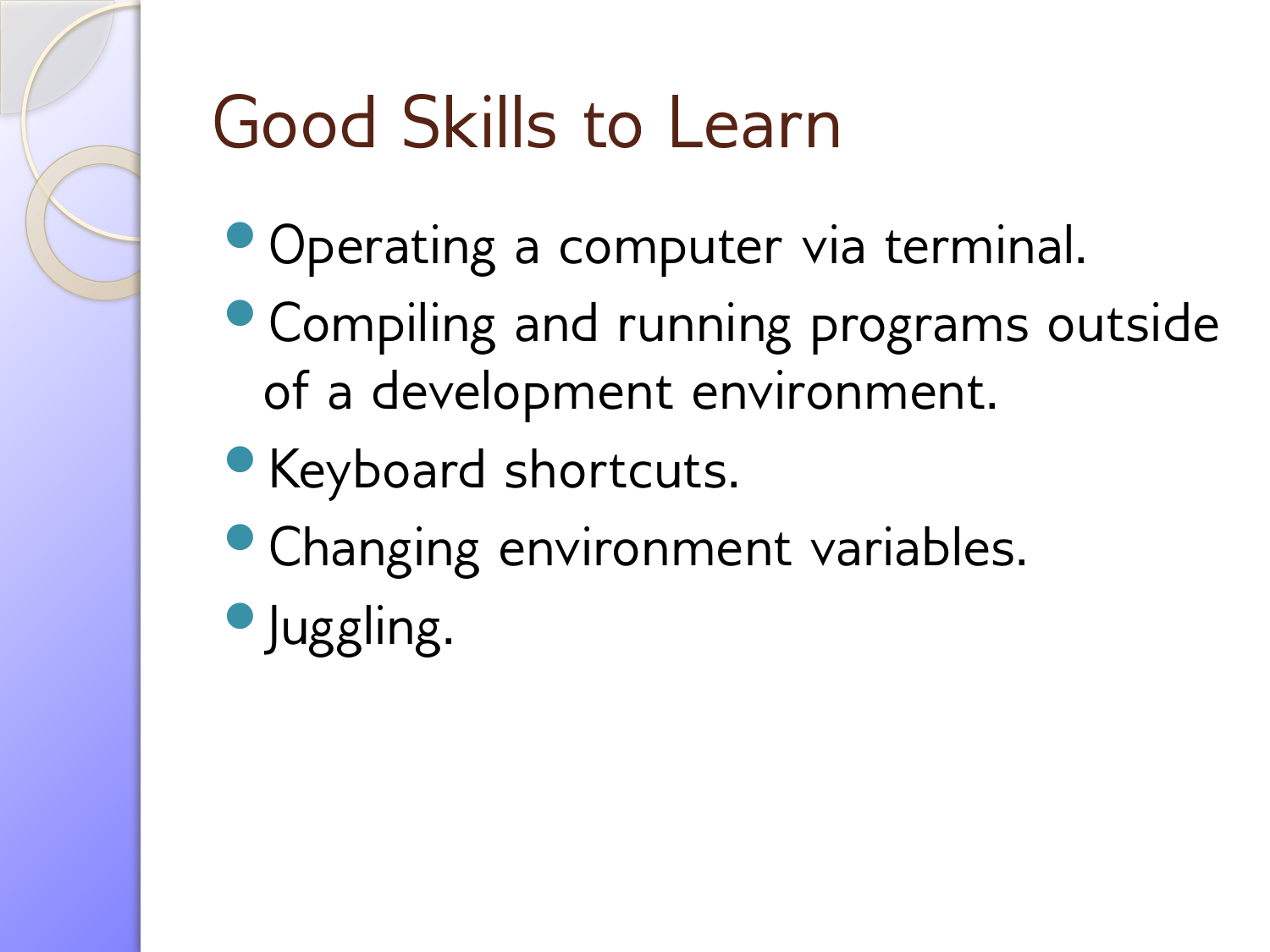

# Good Skills to Learn
Operating a computer via terminal.
Compiling and running programs outside of a development environment.
Keyboard shortcuts.
Changing environment variables.
Juggling.